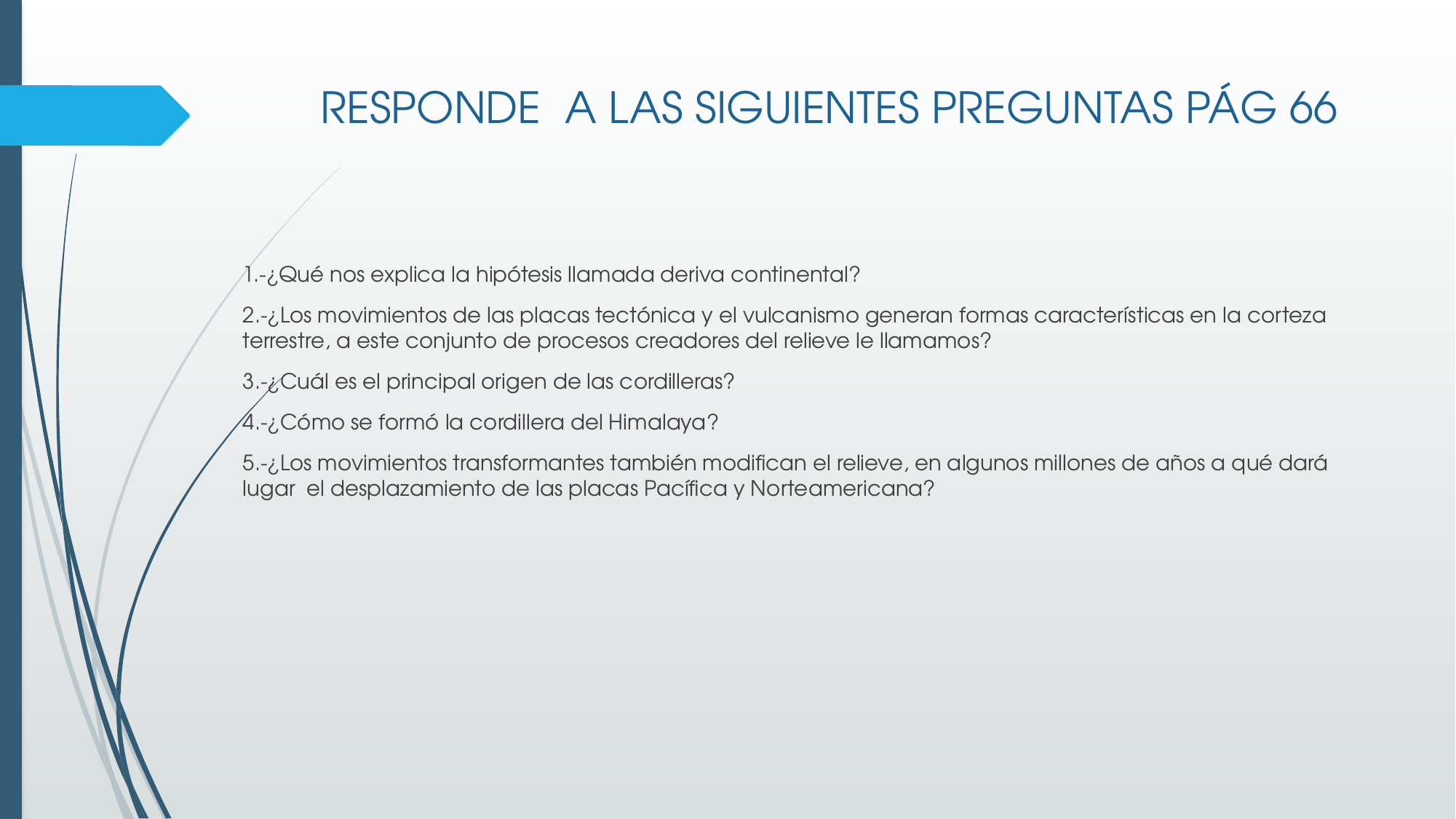

# RESPONDE  A LAS SIGUIENTES PREGUNTAS PÁG 66

1.-¿Qué nos explica la hipótesis llamada deriva continental?
2.-¿Los movimientos de las placas tectónica y el vulcanismo generan formas características en la corteza terrestre, a este conjunto de procesos creadores del relieve le llamamos?
3.-¿Cuál es el principal origen de las cordilleras?
4.-¿Cómo se formó la cordillera del Himalaya?
5.-¿Los movimientos transformantes también modifican el relieve, en algunos millones de años a qué dará lugar  el desplazamiento de las placas Pacífica y Norteamericana?